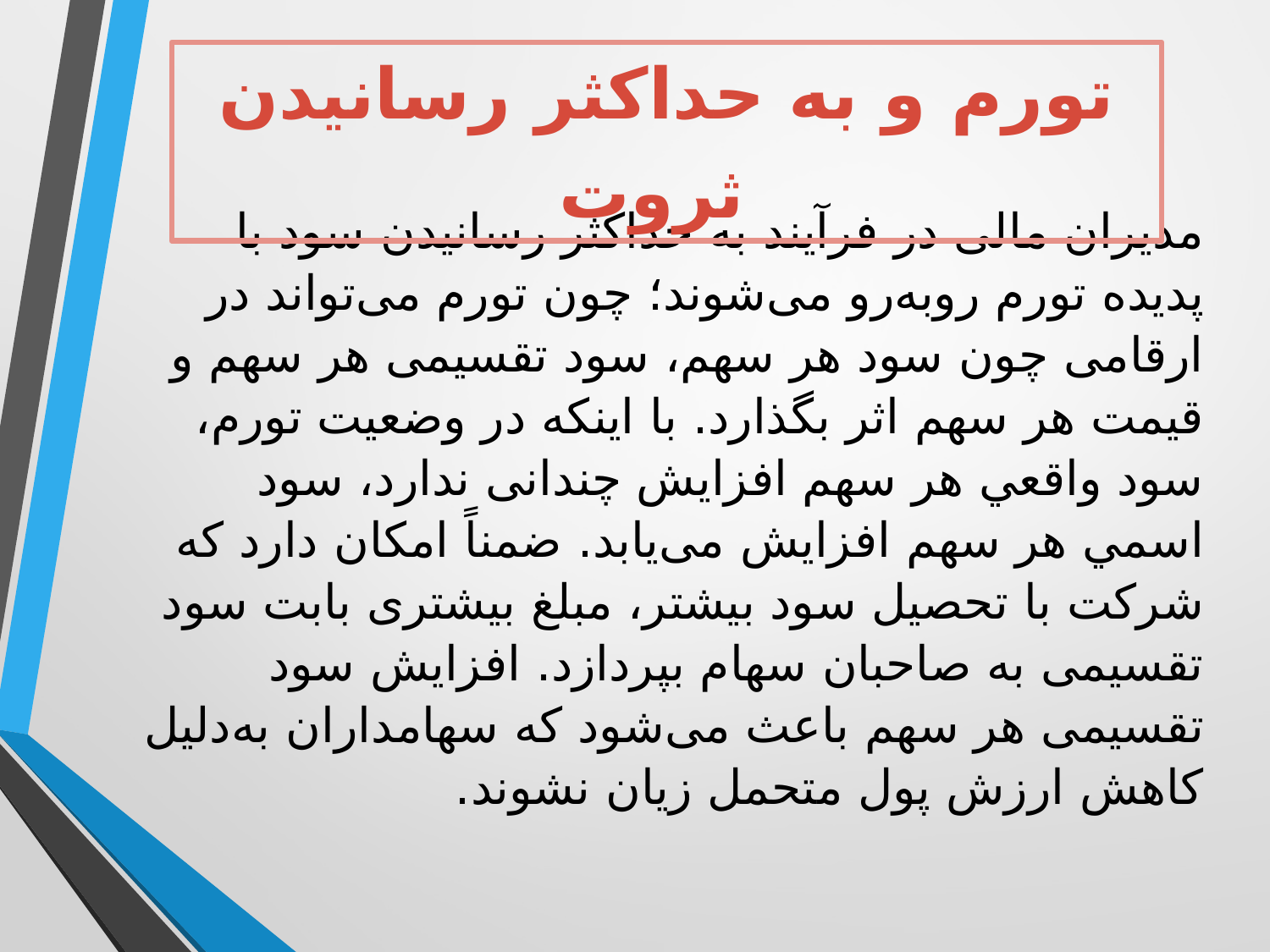

تورم و به حداکثر رسانيدن ثروت
مديران مالى در فرآيند به حداکثر رسانيدن سود با پديده تورم روبه‌رو مى‌شوند؛ چون تورم مى‌تواند در ارقامى چون سود هر سهم، سود تقسيمى هر سهم و قيمت هر سهم اثر بگذارد. با اينکه در وضعيت تورم، سود واقعي هر سهم افزايش چندانى ندارد، سود اسمي هر سهم افزايش مى‌يابد. ضمناً امکان دارد که شرکت با تحصيل سود بيشتر، مبلغ بيشترى بابت سود تقسيمى به صاحبان سهام بپردازد. افزايش سود تقسيمى هر سهم باعث مى‌شود که سهامداران به‌دليل کاهش ارزش پول متحمل زيان نشوند.